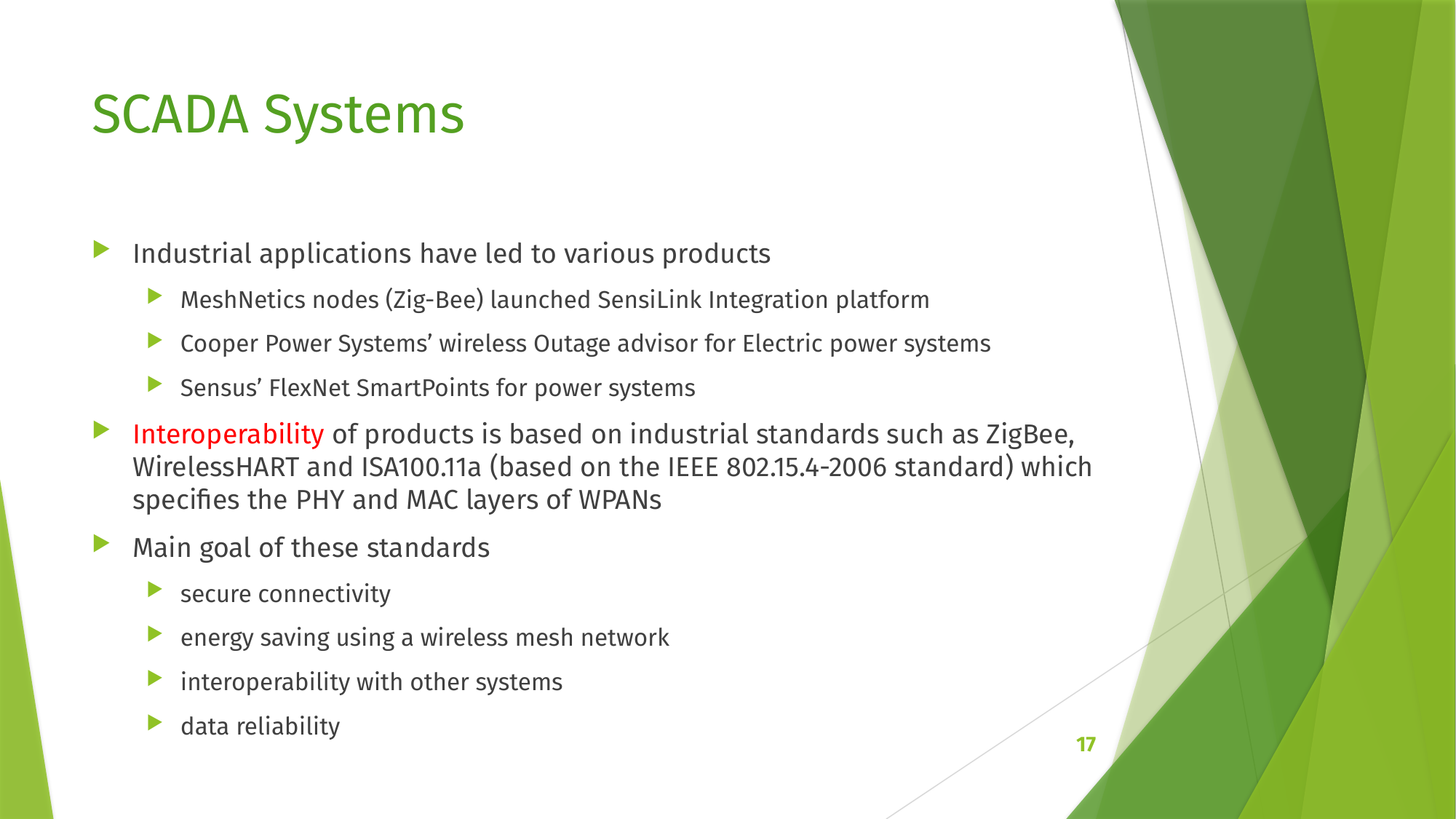

# SCADA Systems
Industrial applications have led to various products
MeshNetics nodes (Zig-Bee) launched SensiLink Integration platform
Cooper Power Systems’ wireless Outage advisor for Electric power systems
Sensus’ FlexNet SmartPoints for power systems
Interoperability of products is based on industrial standards such as ZigBee, WirelessHART and ISA100.11a (based on the IEEE 802.15.4-2006 standard) which specifies the PHY and MAC layers of WPANs
Main goal of these standards
secure connectivity
energy saving using a wireless mesh network
interoperability with other systems
data reliability
17